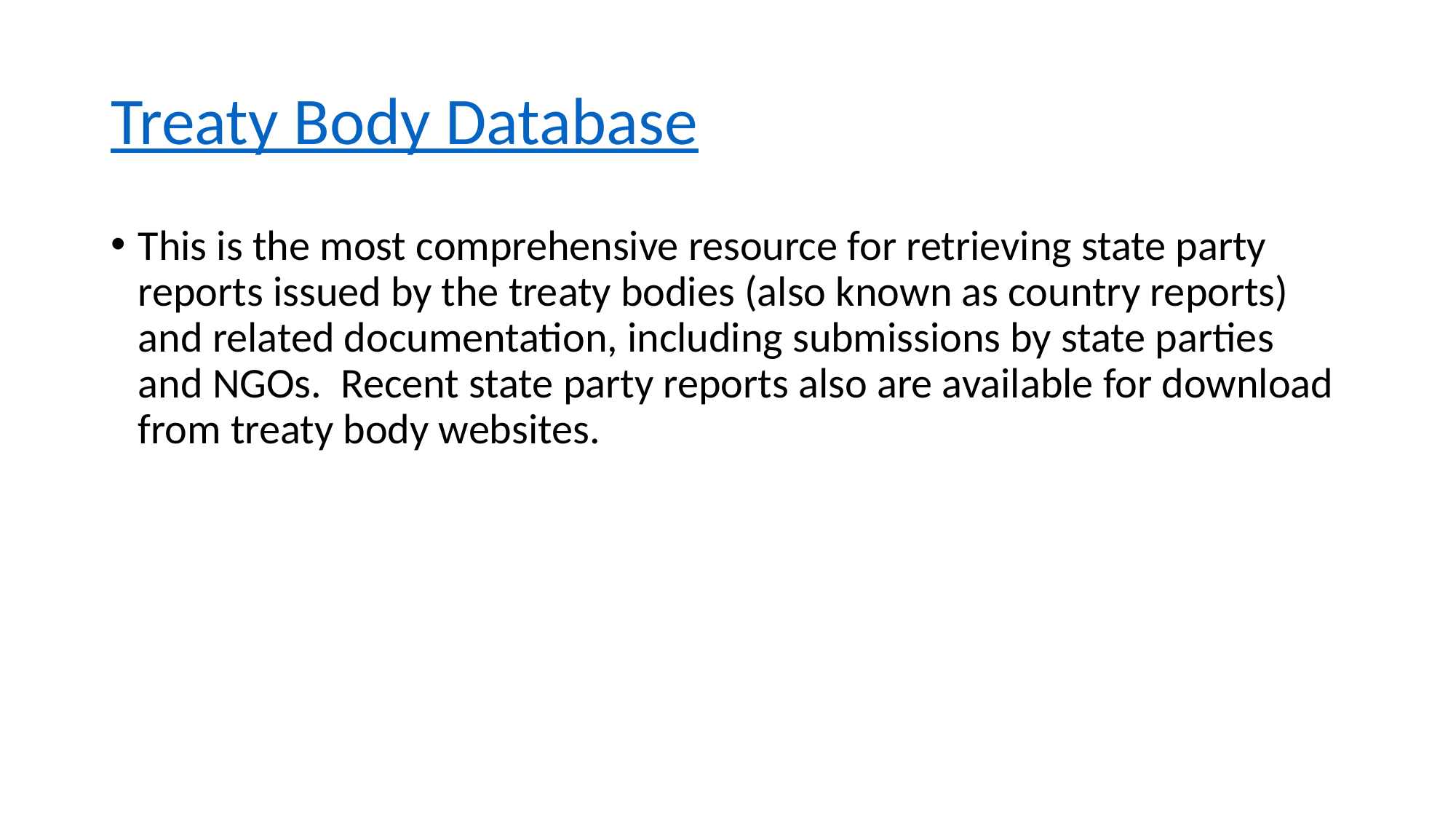

# Treaty Body Database
This is the most comprehensive resource for retrieving state party reports issued by the treaty bodies (also known as country reports) and related documentation, including submissions by state parties and NGOs.  Recent state party reports also are available for download from treaty body websites.